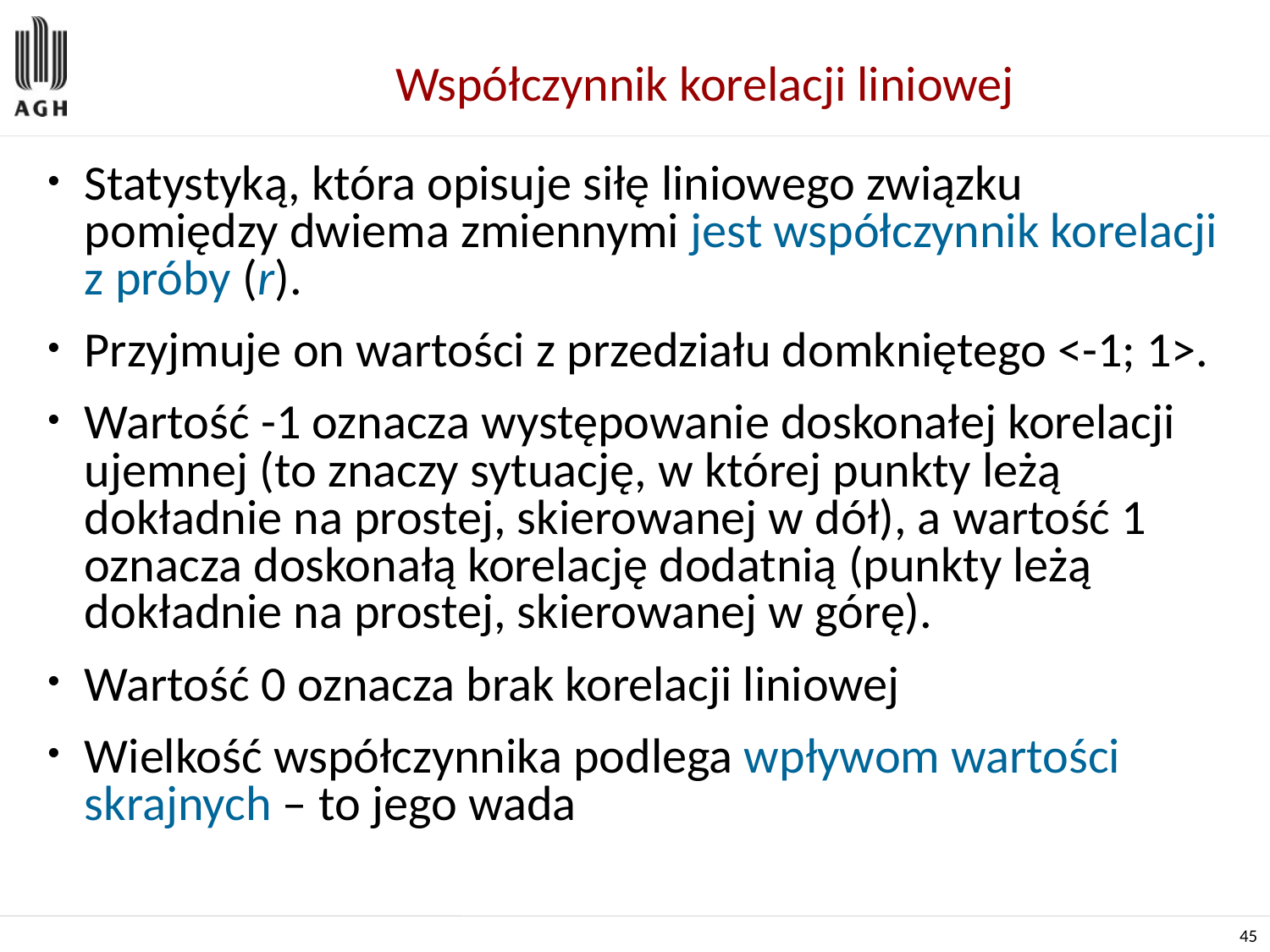

# Współczynnik korelacji liniowej
Statystyką, która opisuje siłę liniowego związku pomiędzy dwiema zmiennymi jest współczynnik korelacji z próby (r).
Przyjmuje on wartości z przedziału domkniętego <-1; 1>.
Wartość -1 oznacza występowanie doskonałej korelacji ujemnej (to znaczy sytuację, w której punkty leżą dokładnie na prostej, skierowanej w dół), a wartość 1 oznacza doskonałą korelację dodatnią (punkty leżą dokładnie na prostej, skierowanej w górę).
Wartość 0 oznacza brak korelacji liniowej
Wielkość współczynnika podlega wpływom wartości skrajnych – to jego wada